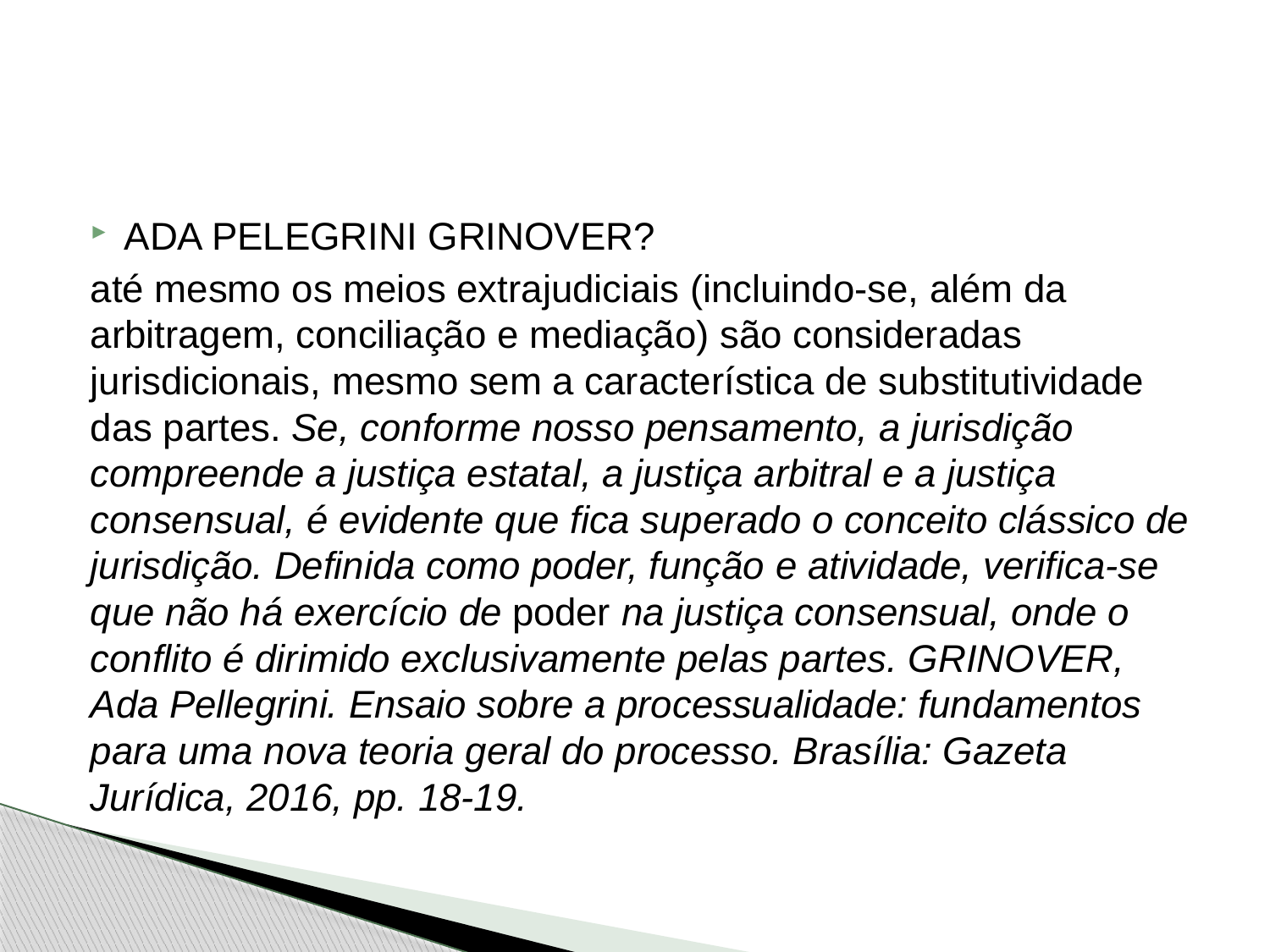

#
ADA PELEGRINI GRINOVER?
até mesmo os meios extrajudiciais (incluindo-se, além da arbitragem, conciliação e mediação) são consideradas jurisdicionais, mesmo sem a característica de substitutividade das partes. Se, conforme nosso pensamento, a jurisdição compreende a justiça estatal, a justiça arbitral e a justiça consensual, é evidente que fica superado o conceito clássico de jurisdição. Definida como poder, função e atividade, verifica-se que não há exercício de poder na justiça consensual, onde o conflito é dirimido exclusivamente pelas partes. GRINOVER, Ada Pellegrini. Ensaio sobre a processualidade: fundamentos para uma nova teoria geral do processo. Brasília: Gazeta Jurídica, 2016, pp. 18-19.